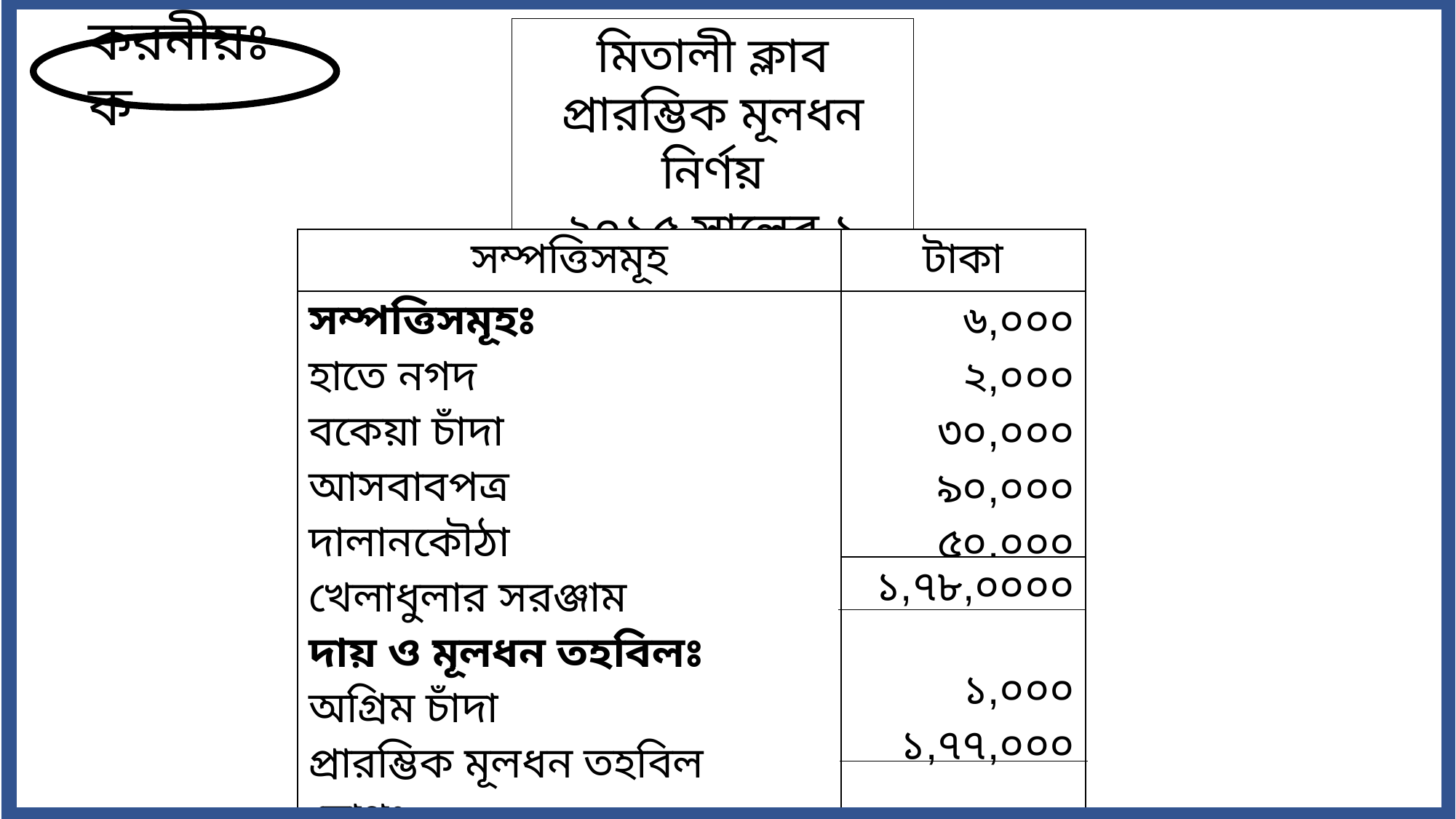

মিতালী ক্লাব
প্রারম্ভিক মূলধন নির্ণয়
২০১৫ সালের ১ জানুয়ারি
করনীয়ঃ ক
| সম্পত্তিসমূহ | টাকা |
| --- | --- |
| সম্পত্তিসমূহঃ হাতে নগদ বকেয়া চাঁদা আসবাবপত্র দালানকৌঠা খেলাধুলার সরঞ্জাম দায় ও মূলধন তহবিলঃ অগ্রিম চাঁদা প্রারম্ভিক মূলধন তহবিল যোগঃ | ৬,০০০ ২,০০০ ৩০,০০০ ৯০,০০০ ৫০,০০০ |
|  | ১,৭৮,০০০০ ১,০০০ ১,৭৭,০০০ |